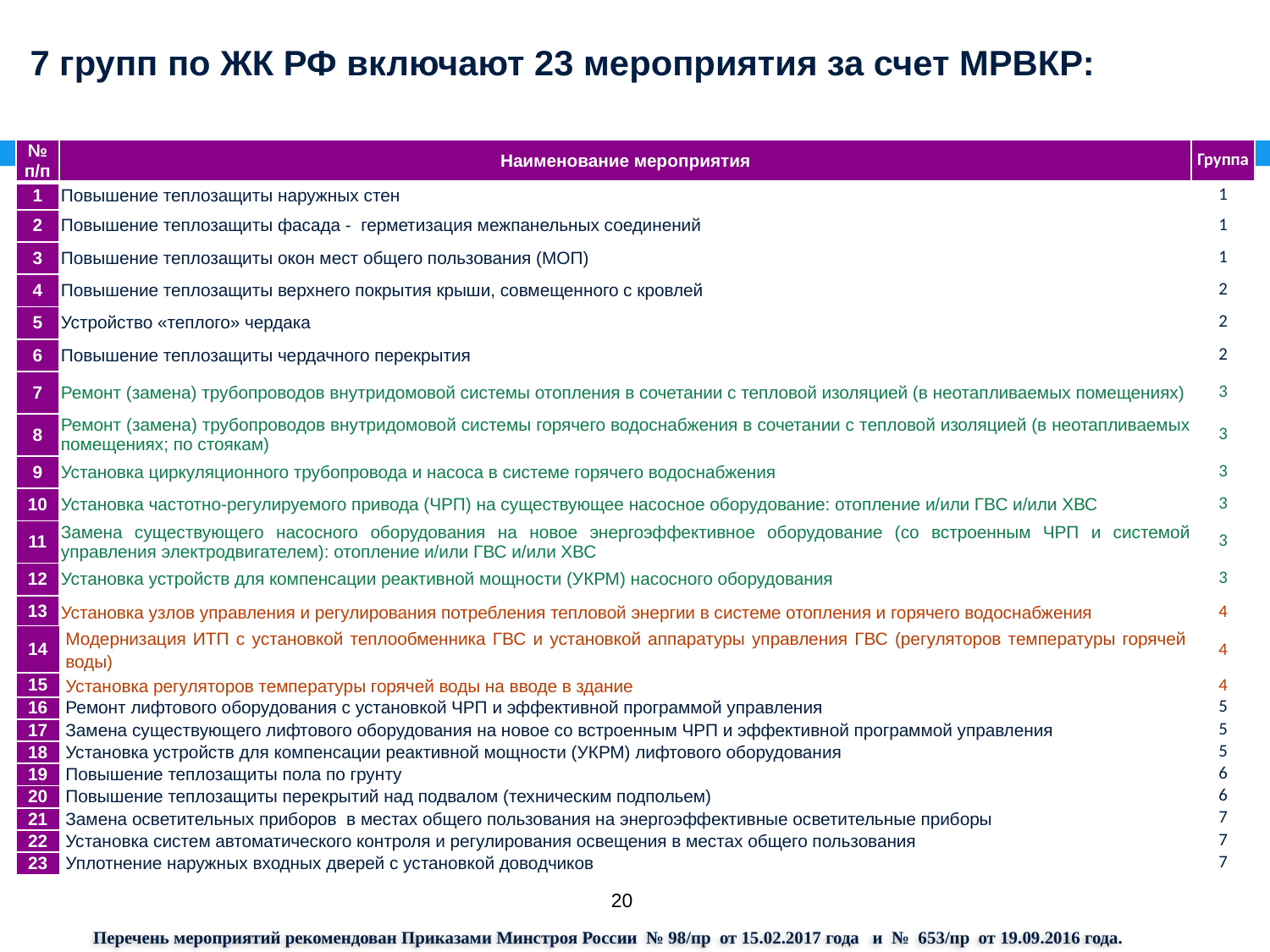

7 групп по ЖК РФ включают 23 мероприятия за счет МРВКР:
| № п/п | Наименование мероприятия | Группа |
| --- | --- | --- |
| 1 | Повышение теплозащиты наружных стен | 1 |
| 2 | Повышение теплозащиты фасада - герметизация межпанельных соединений | 1 |
| 3 | Повышение теплозащиты окон мест общего пользования (МОП) | 1 |
| 4 | Повышение теплозащиты верхнего покрытия крыши, совмещенного с кровлей | 2 |
| 5 | Устройство «теплого» чердака | 2 |
| 6 | Повышение теплозащиты чердачного перекрытия | 2 |
| 7 | Ремонт (замена) трубопроводов внутридомовой системы отопления в сочетании с тепловой изоляцией (в неотапливаемых помещениях) | 3 |
| 8 | Ремонт (замена) трубопроводов внутридомовой системы горячего водоснабжения в сочетании с тепловой изоляцией (в неотапливаемых помещениях; по стоякам) | 3 |
| 9 | Установка циркуляционного трубопровода и насоса в системе горячего водоснабжения | 3 |
| 10 | Установка частотно-регулируемого привода (ЧРП) на существующее насосное оборудование: отопление и/или ГВС и/или ХВС | 3 |
| 11 | Замена существующего насосного оборудования на новое энергоэффективное оборудование (со встроенным ЧРП и системой управления электродвигателем): отопление и/или ГВС и/или ХВС | 3 |
| 12 | Установка устройств для компенсации реактивной мощности (УКРМ) насосного оборудования | 3 |
| 13 | Установка узлов управления и регулирования потребления тепловой энергии в системе отопления и горячего водоснабжения | 4 |
| 14 | Модернизация ИТП с установкой теплообменника ГВС и установкой аппаратуры управления ГВС (регуляторов температуры горячей воды) | 4 |
| --- | --- | --- |
| 15 | Установка регуляторов температуры горячей воды на вводе в здание | 4 |
| 16 | Ремонт лифтового оборудования с установкой ЧРП и эффективной программой управления | 5 |
| 17 | Замена существующего лифтового оборудования на новое со встроенным ЧРП и эффективной программой управления | 5 |
| 18 | Установка устройств для компенсации реактивной мощности (УКРМ) лифтового оборудования | 5 |
| 19 | Повышение теплозащиты пола по грунту | 6 |
| 20 | Повышение теплозащиты перекрытий над подвалом (техническим подпольем) | 6 |
| 21 | Замена осветительных приборов в местах общего пользования на энергоэффективные осветительные приборы | 7 |
| 22 | Установка систем автоматического контроля и регулирования освещения в местах общего пользования | 7 |
| 23 | Уплотнение наружных входных дверей с установкой доводчиков | 7 |
20
Перечень мероприятий рекомендован Приказами Минстроя России  № 98/пр  от 15.02.2017 года   и  №  653/пр  от 19.09.2016 года.